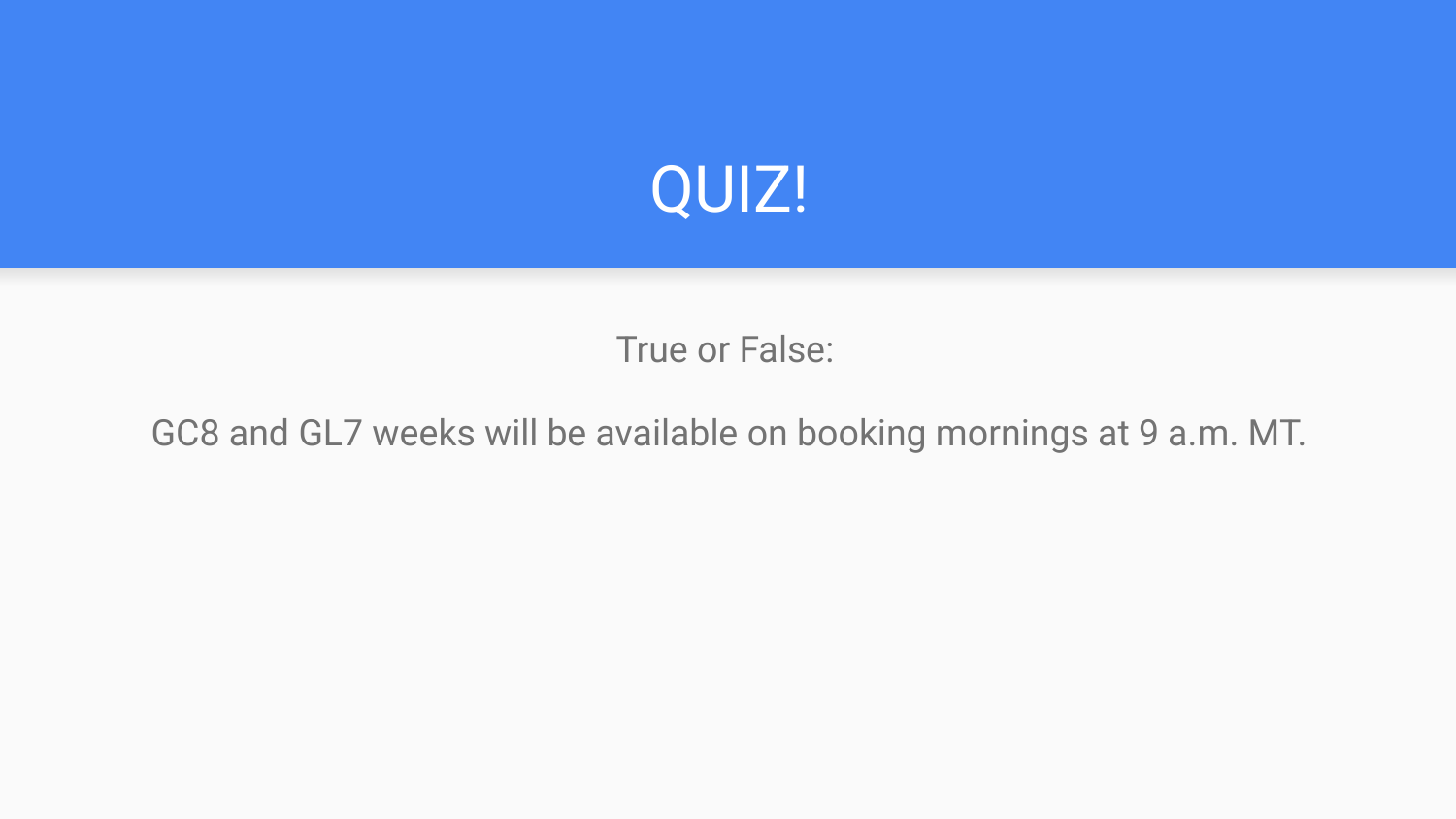

# QUIZ!
True or False:
GC8 and GL7 weeks will be available on booking mornings at 9 a.m. MT.